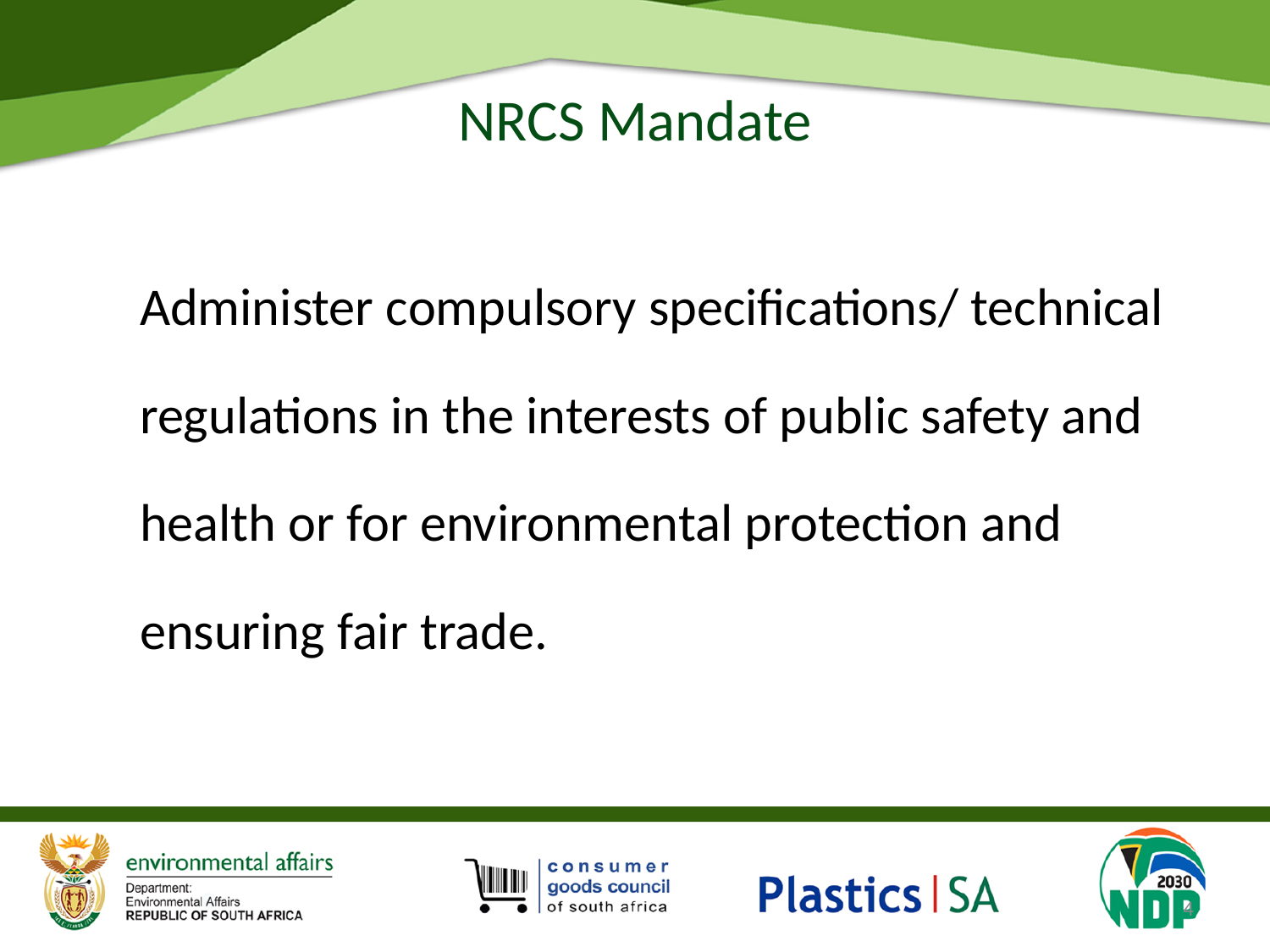

# NRCS Mandate
Administer compulsory specifications/ technical regulations in the interests of public safety and health or for environmental protection and ensuring fair trade.

4